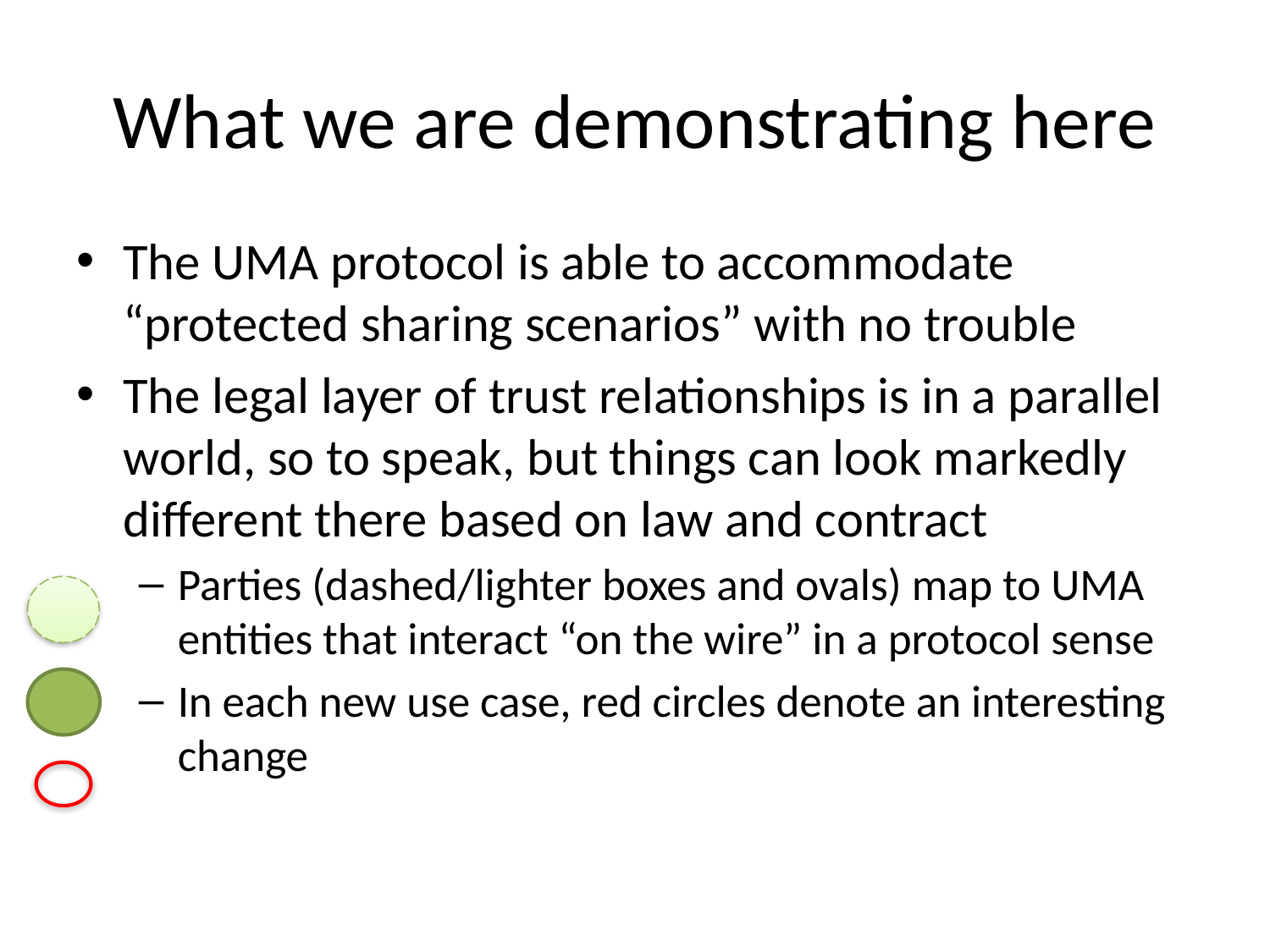

# What we are demonstrating here
The UMA protocol is able to accommodate “protected sharing scenarios” with no trouble
The legal layer of trust relationships is in a parallel world, so to speak, but things can look markedly different there based on law and contract
Parties (dashed/lighter boxes and ovals) map to UMA entities that interact “on the wire” in a protocol sense
In each new use case, red circles denote an interesting change